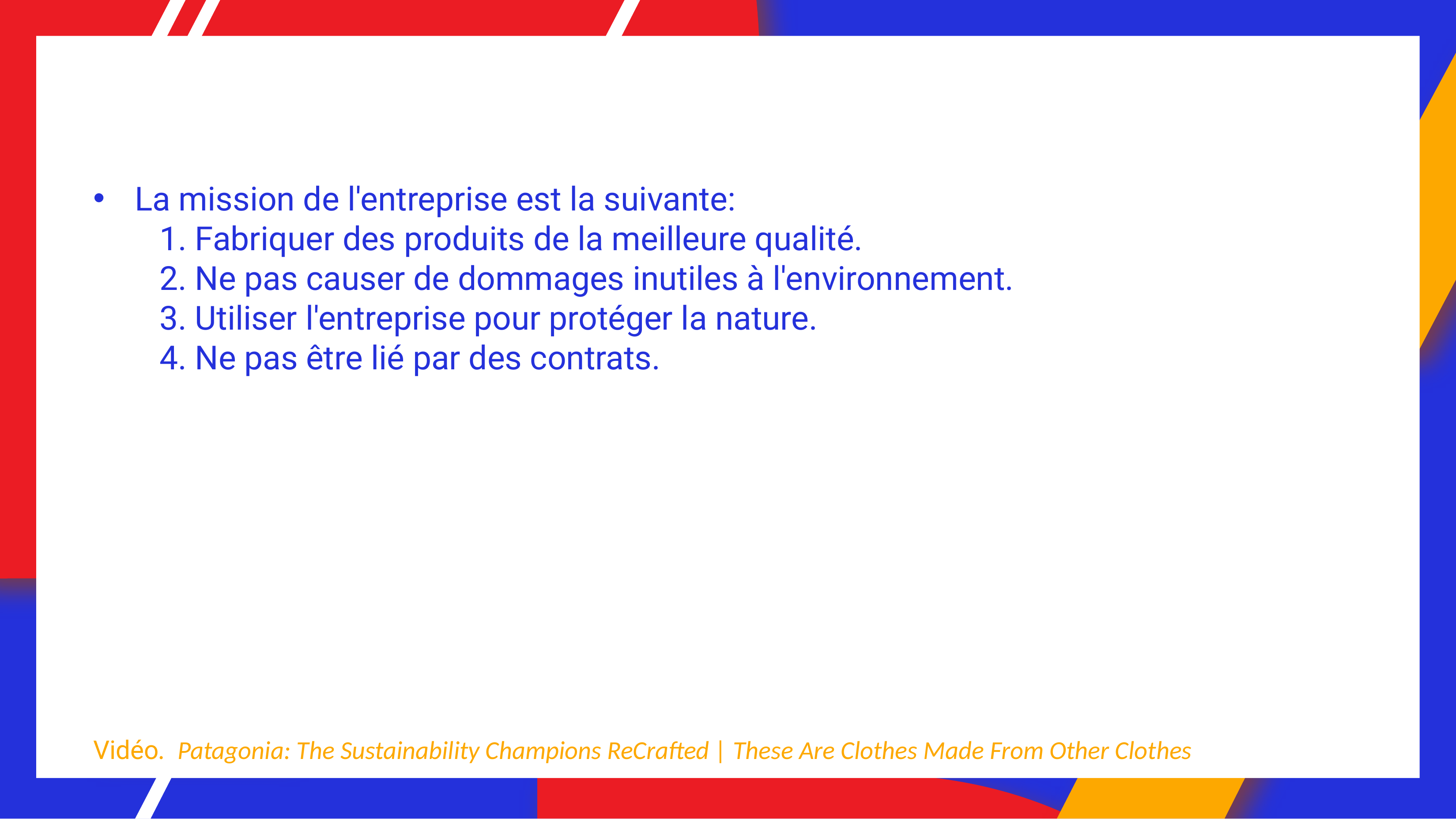

La mission de l'entreprise est la suivante:
	1. Fabriquer des produits de la meilleure qualité.
	2. Ne pas causer de dommages inutiles à l'environnement.
	3. Utiliser l'entreprise pour protéger la nature.
	4. Ne pas être lié par des contrats.

Vidéo.  Patagonia: The Sustainability Champions ReCrafted | These Are Clothes Made From Other Clothes